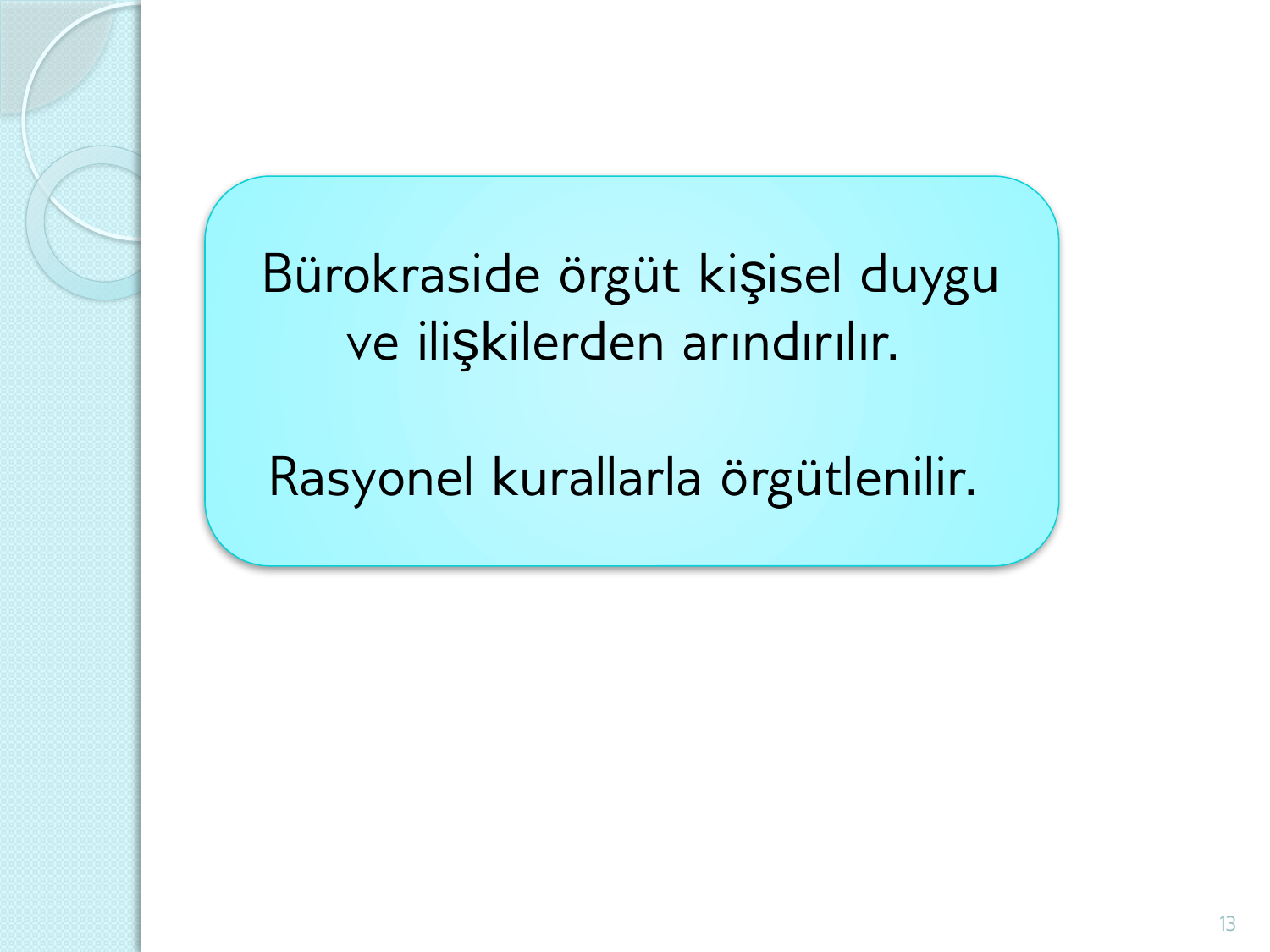

Bürokraside örgüt kişisel duygu ve ilişkilerden arındırılır.

Rasyonel kurallarla örgütlenilir.
13